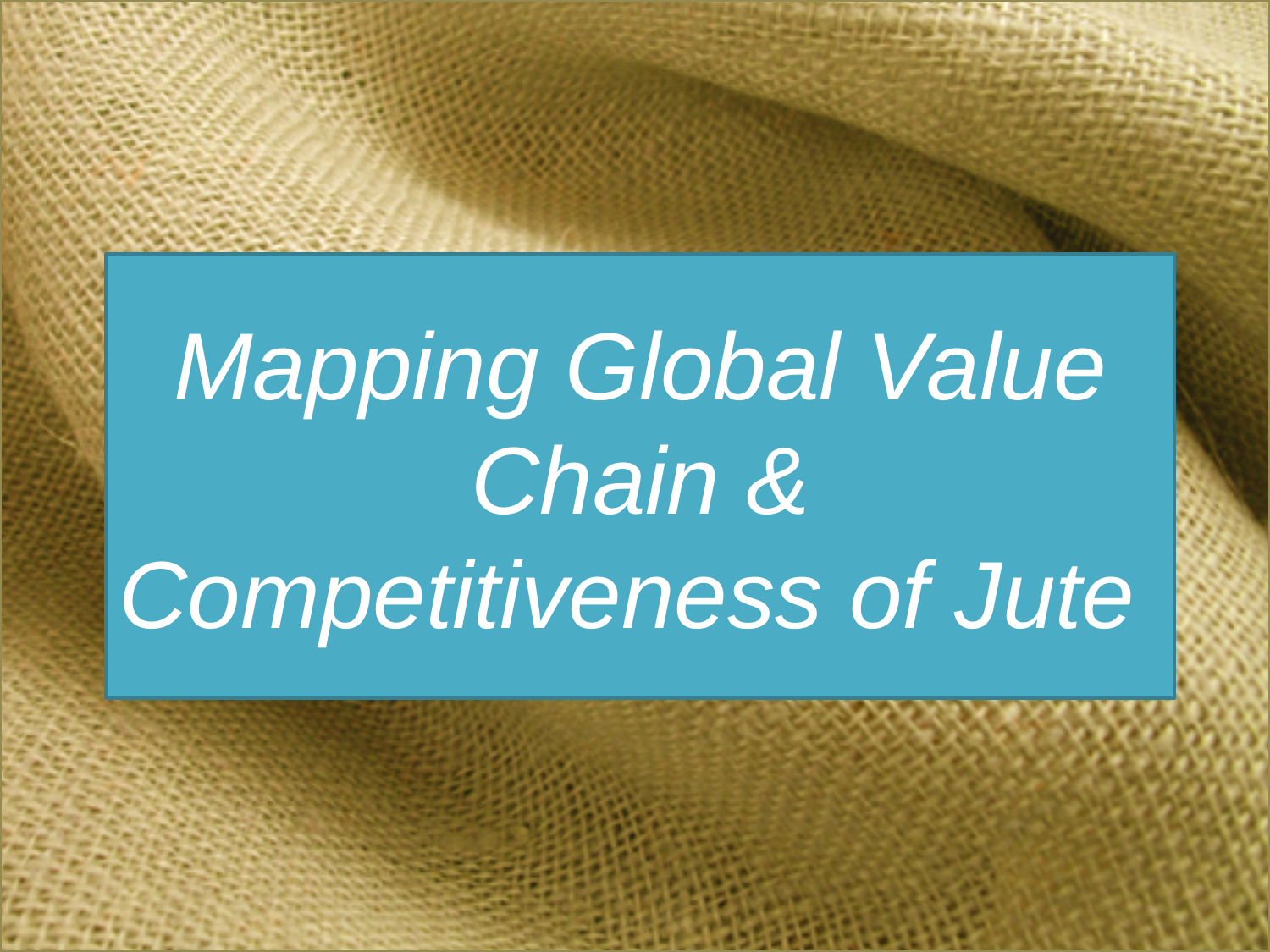

Mapping Global Value Chain & Competitiveness of Jute